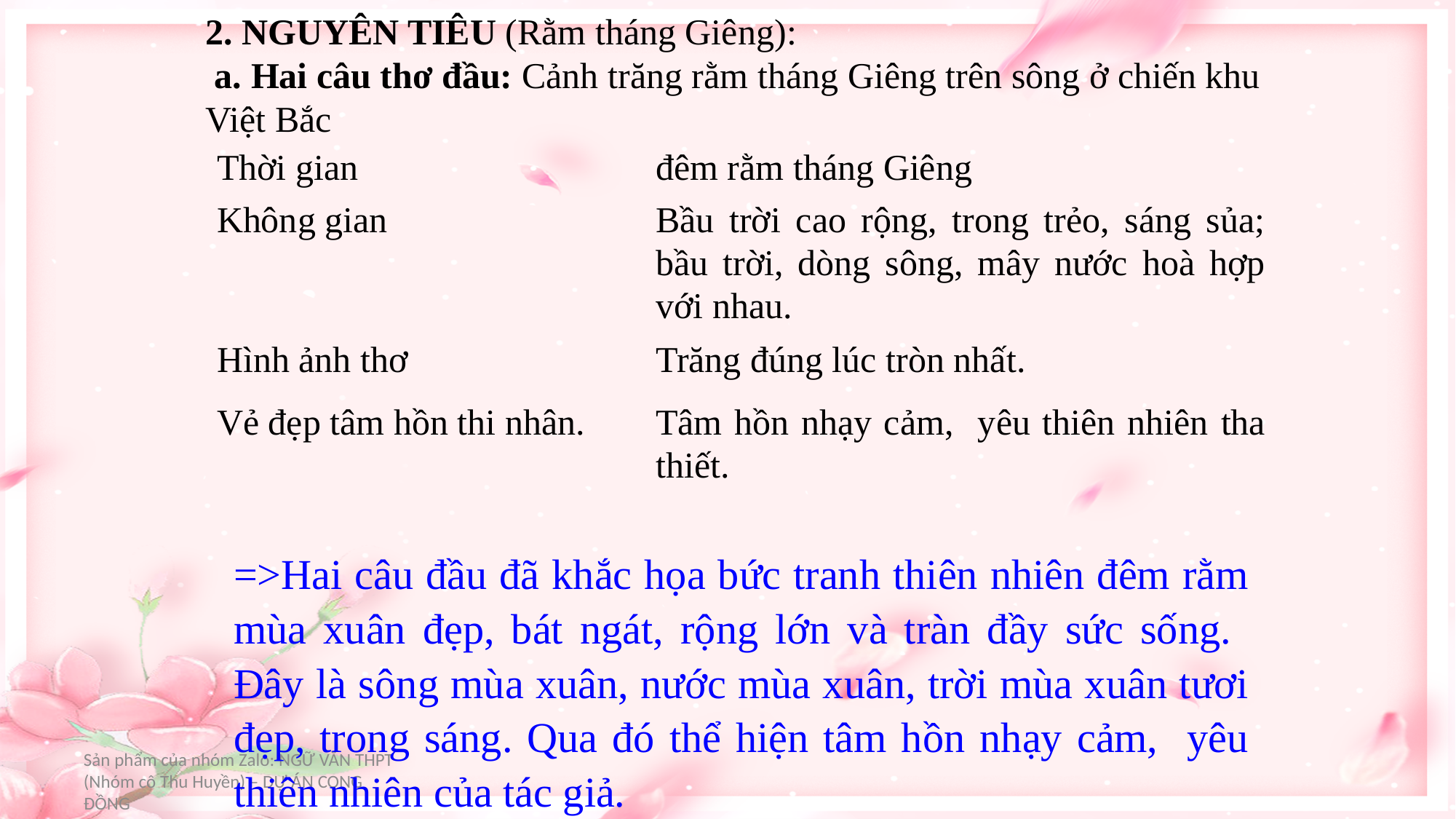

2. NGUYÊN TIÊU (Rằm tháng Giêng):
 a. Hai câu thơ đầu: Cảnh trăng rằm tháng Giêng trên sông ở chiến khu Việt Bắc
| Thời gian | đêm rằm tháng Giêng |
| --- | --- |
| Không gian | Bầu trời cao rộng, trong trẻo, sáng sủa; bầu trời, dòng sông, mây nước hoà hợp với nhau. |
| Hình ảnh thơ | Trăng đúng lúc tròn nhất. |
| Vẻ đẹp tâm hồn thi nhân. | Tâm hồn nhạy cảm, yêu thiên nhiên tha thiết. |
=>Hai câu đầu đã khắc họa bức tranh thiên nhiên đêm rằm mùa xuân đẹp, bát ngát, rộng lớn và tràn đầy sức sống.  Đây là sông mùa xuân, nước mùa xuân, trời mùa xuân tươi đẹp, trong sáng. Qua đó thể hiện tâm hồn nhạy cảm,  yêu thiên nhiên của tác giả.

Sản phẩm của nhóm Zalo: NGỮ VĂN THPT (Nhóm cô Thu Huyền) – DỰ ÁN CỘNG ĐỒNG